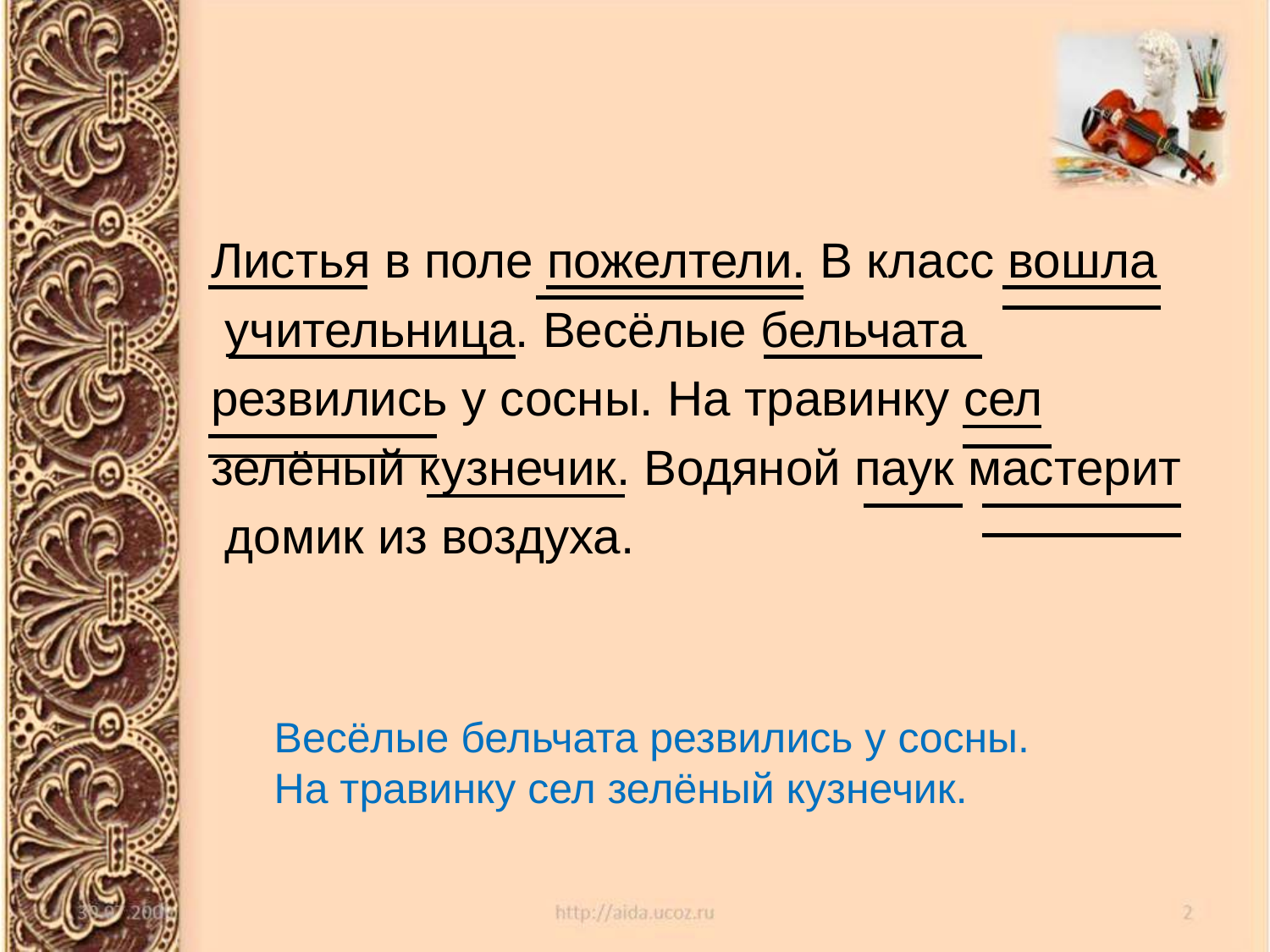

#
Листья в поле пожелтели. В класс вошла
 учительница. Весёлые бельчата
резвились у сосны. На травинку сел
зелёный кузнечик. Водяной паук мастерит
 домик из воздуха.
Весёлые бельчата резвились у сосны.
На травинку сел зелёный кузнечик.